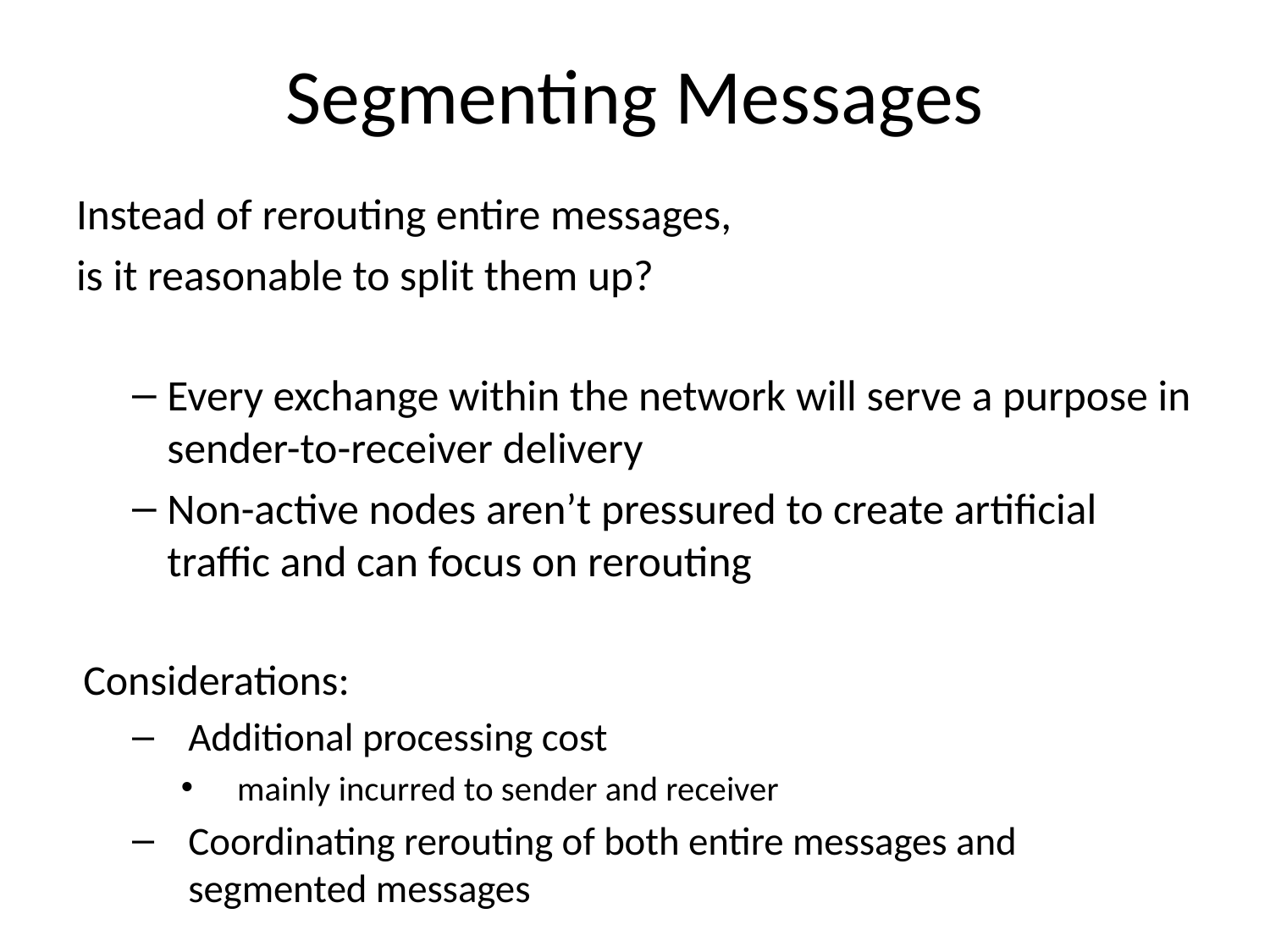

# Segmenting Messages
Instead of rerouting entire messages,
is it reasonable to split them up?

Every exchange within the network will serve a purpose in sender-to-receiver delivery
Non-active nodes aren’t pressured to create artificial traffic and can focus on rerouting

Considerations:
Additional processing cost
mainly incurred to sender and receiver
Coordinating rerouting of both entire messages and segmented messages